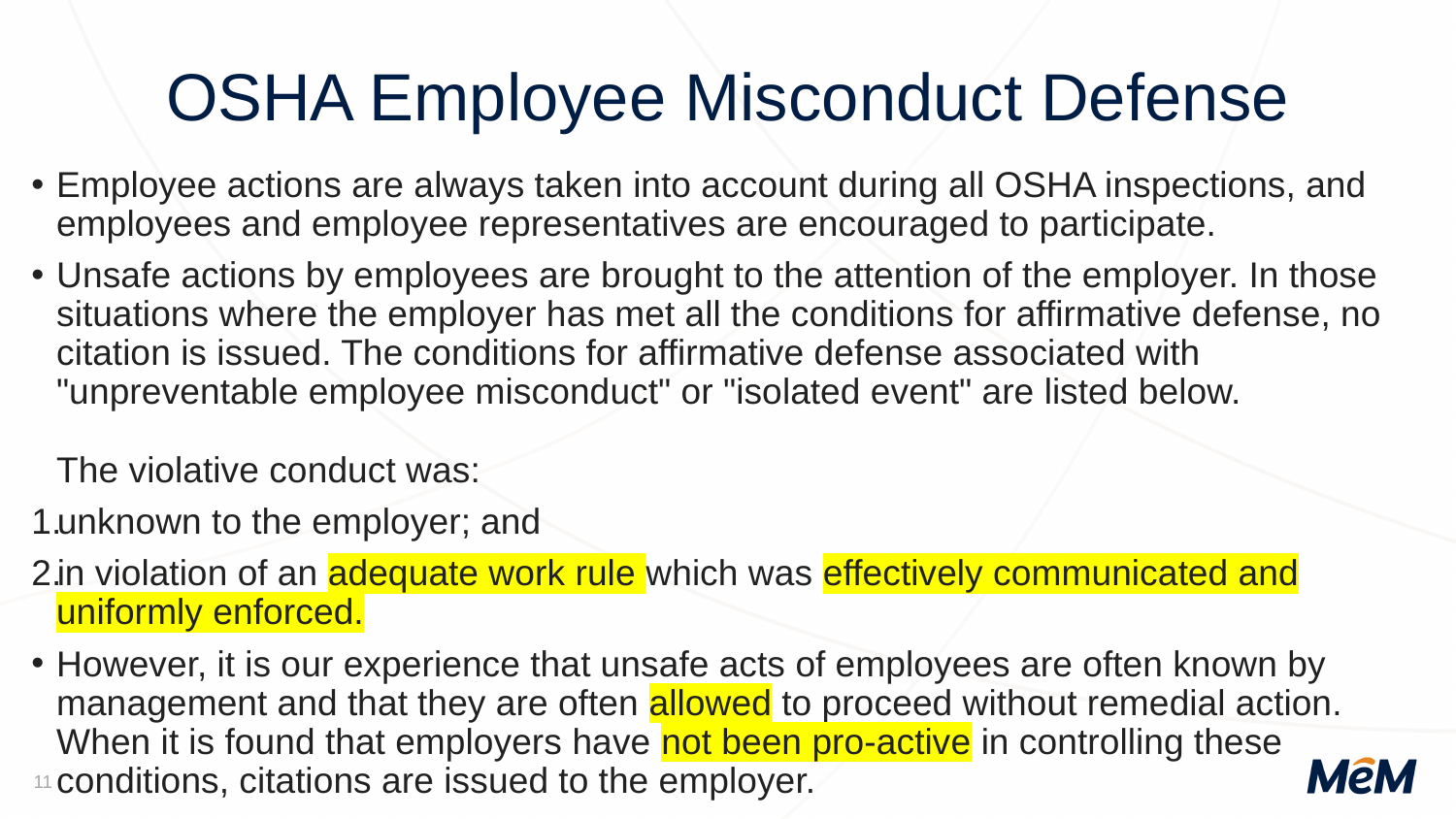

# OSHA Employee Misconduct Defense
Employee actions are always taken into account during all OSHA inspections, and employees and employee representatives are encouraged to participate.
Unsafe actions by employees are brought to the attention of the employer. In those situations where the employer has met all the conditions for affirmative defense, no citation is issued. The conditions for affirmative defense associated with "unpreventable employee misconduct" or "isolated event" are listed below.
The violative conduct was:
unknown to the employer; and
in violation of an adequate work rule which was effectively communicated and uniformly enforced.
However, it is our experience that unsafe acts of employees are often known by management and that they are often allowed to proceed without remedial action. When it is found that employers have not been pro-active in controlling these conditions, citations are issued to the employer.